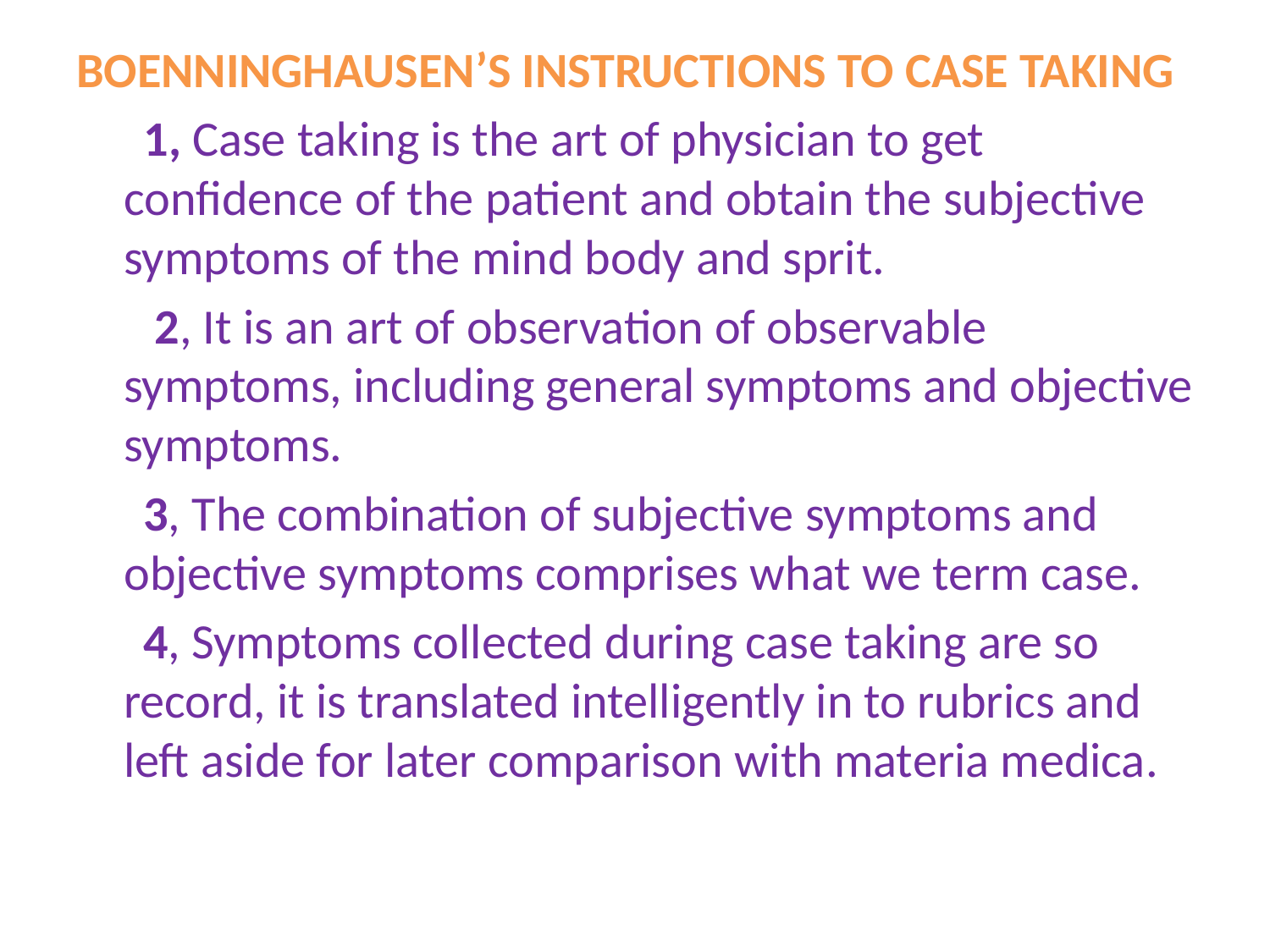

BOENNINGHAUSEN’S INSTRUCTIONS TO CASE TAKING
      1, Case taking is the art of physician to get confidence of the patient and obtain the subjective symptoms of the mind body and sprit.
       2, It is an art of observation of observable symptoms, including general symptoms and objective symptoms.
      3, The combination of subjective symptoms and objective symptoms comprises what we term case.
      4, Symptoms collected during case taking are so record, it is translated intelligently in to rubrics and left aside for later comparison with materia medica.